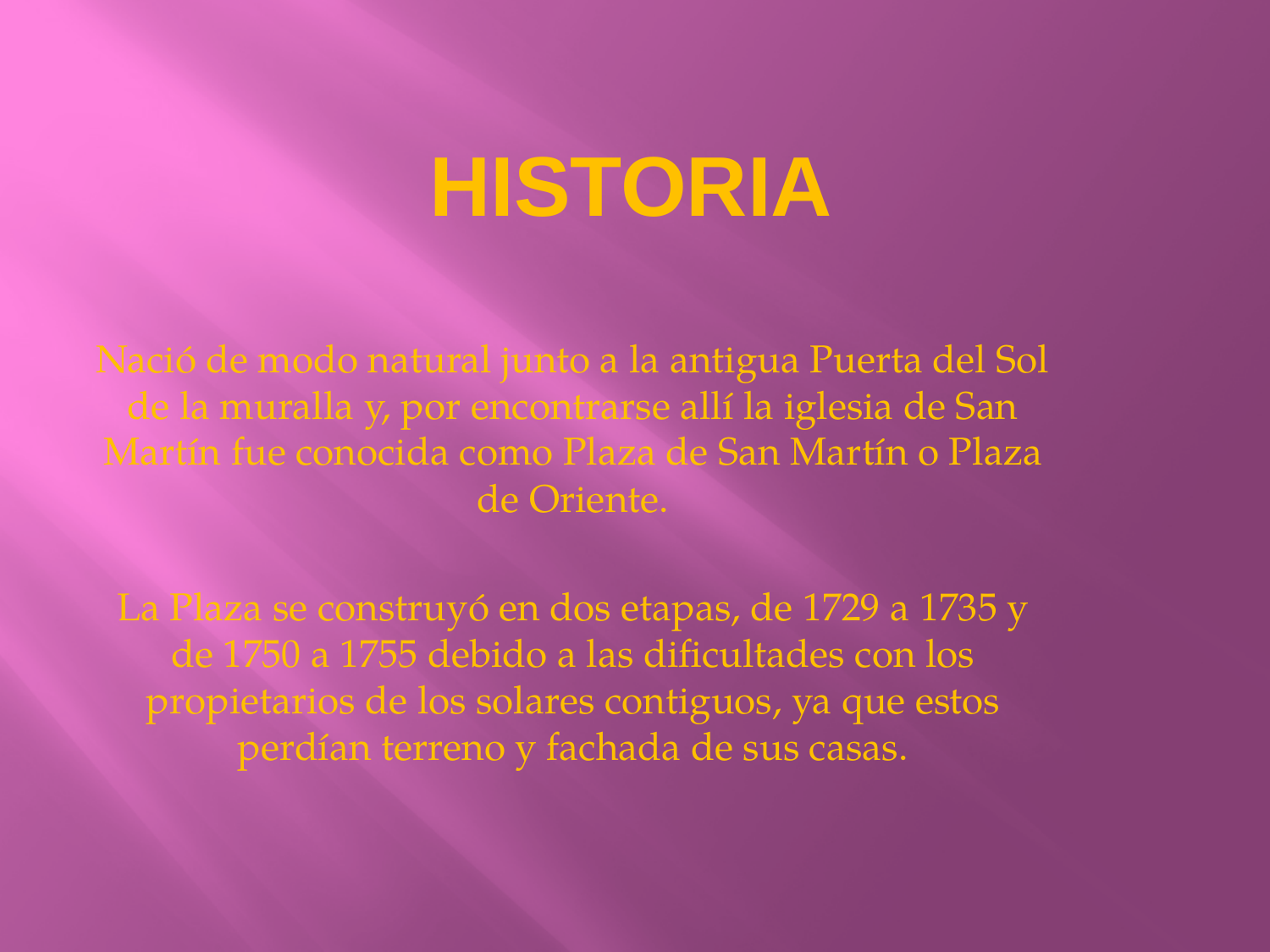

# historia
Nació de modo natural junto a la antigua Puerta del Sol de la muralla y, por encontrarse allí la iglesia de San Martín fue conocida como Plaza de San Martín o Plaza de Oriente.

La Plaza se construyó en dos etapas, de 1729 a 1735 y de 1750 a 1755 debido a las dificultades con los propietarios de los solares contiguos, ya que estos perdían terreno y fachada de sus casas.